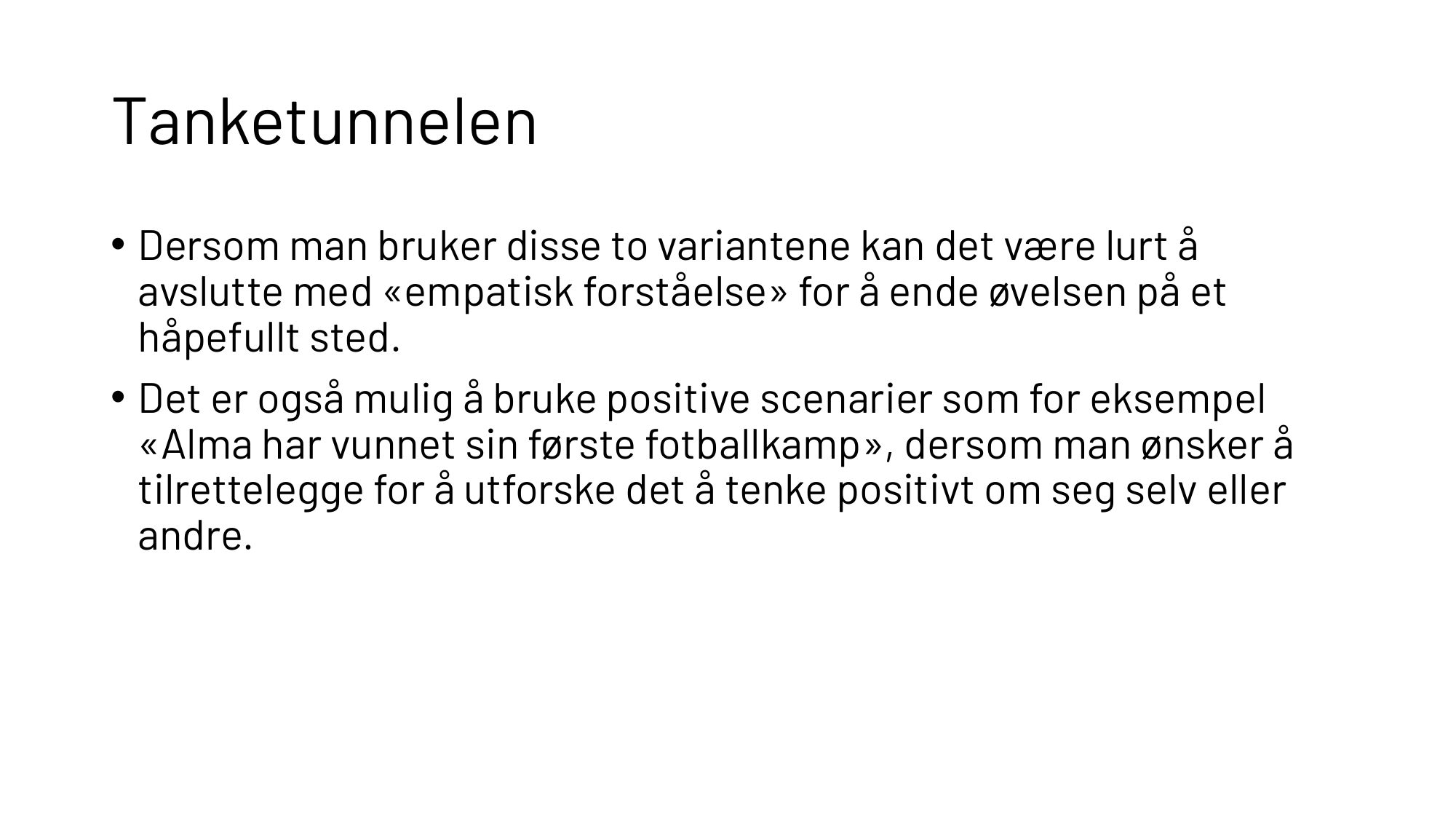

# Tanketunnelen
Dersom man bruker disse to variantene kan det være lurt å avslutte med «empatisk forståelse» for å ende øvelsen på et håpefullt sted.
Det er også mulig å bruke positive scenarier som for eksempel «Alma har vunnet sin første fotballkamp», dersom man ønsker å tilrettelegge for å utforske det å tenke positivt om seg selv eller andre.